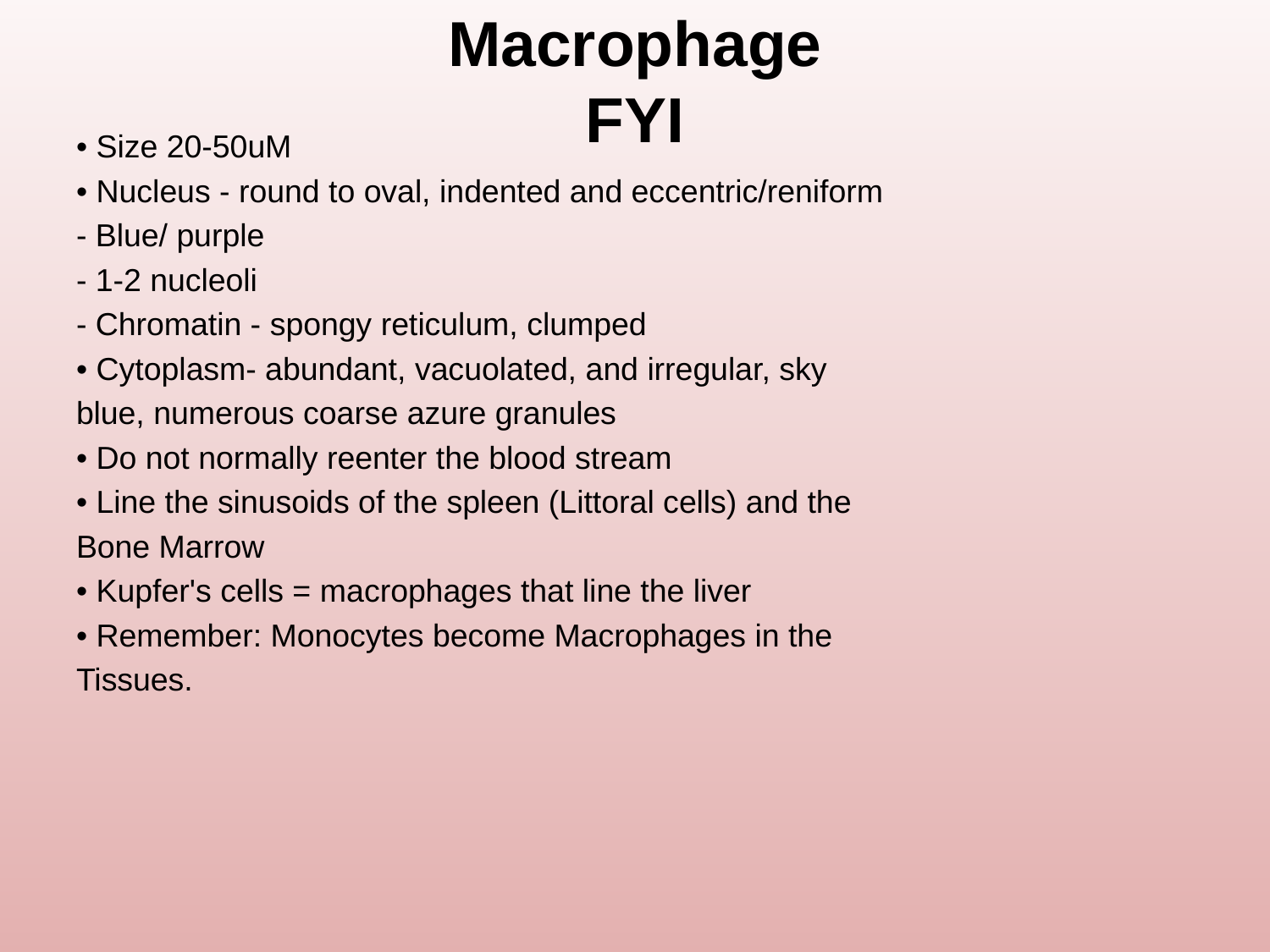

# Macrophage FYI
• Size 20-50uM
• Nucleus - round to oval, indented and eccentric/reniform
- Blue/ purple
- 1-2 nucleoli
- Chromatin - spongy reticulum, clumped
• Cytoplasm- abundant, vacuolated, and irregular, sky
blue, numerous coarse azure granules
• Do not normally reenter the blood stream
• Line the sinusoids of the spleen (Littoral cells) and the
Bone Marrow
• Kupfer's cells = macrophages that line the liver
• Remember: Monocytes become Macrophages in the
Tissues.